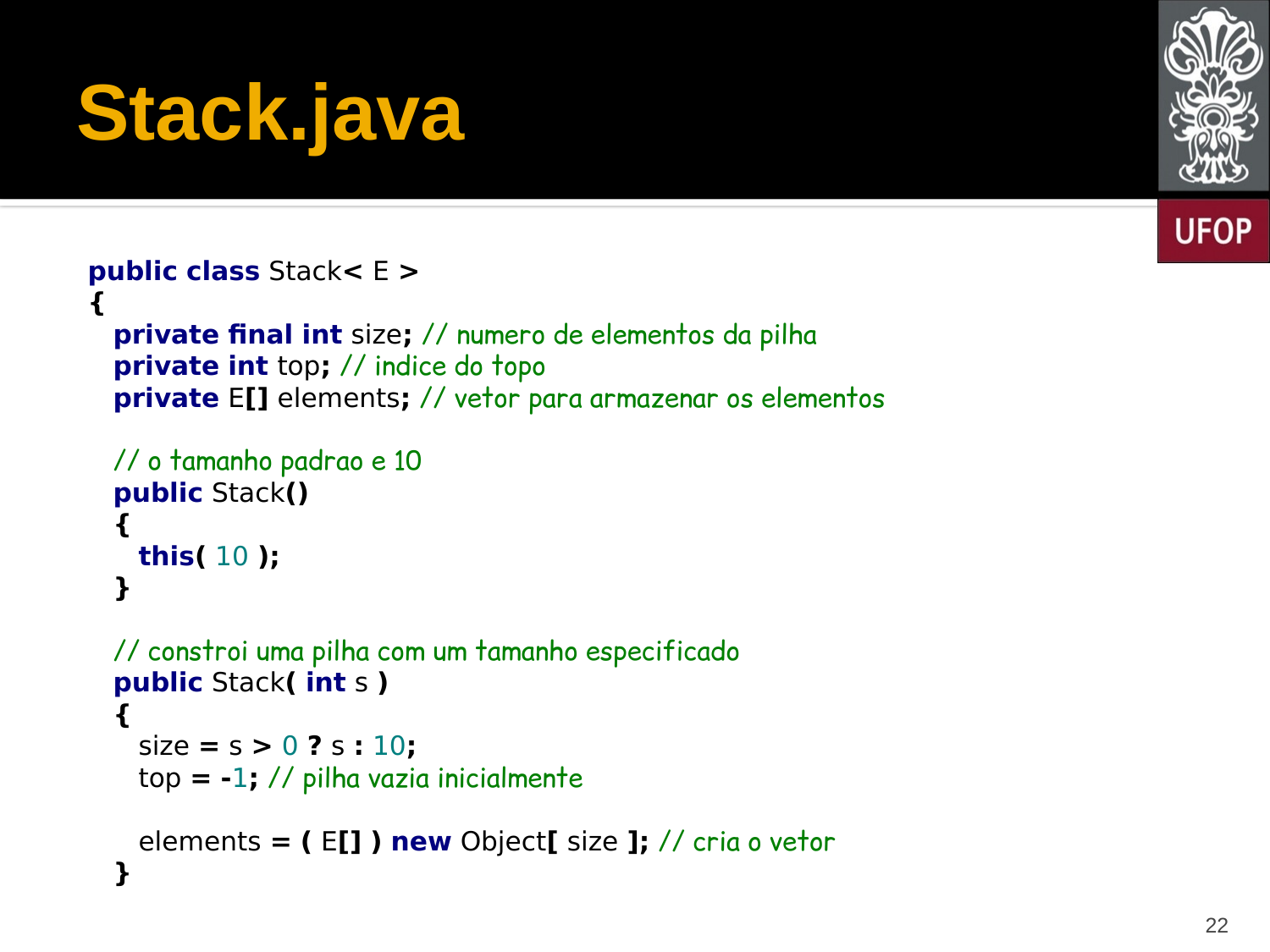

# Stack.java
public class Stack< E >
{
   private final int size; // numero de elementos da pilha
   private int top; // indice do topo
   private E[] elements; // vetor para armazenar os elementos

   // o tamanho padrao e 10
   public Stack()
   {
      this( 10 );
   }

   // constroi uma pilha com um tamanho especificado
   public Stack( int s )
   {
      size = s > 0 ? s : 10;
      top = -1; // pilha vazia inicialmente

      elements = ( E[] ) new Object[ size ]; // cria o vetor
   }
22